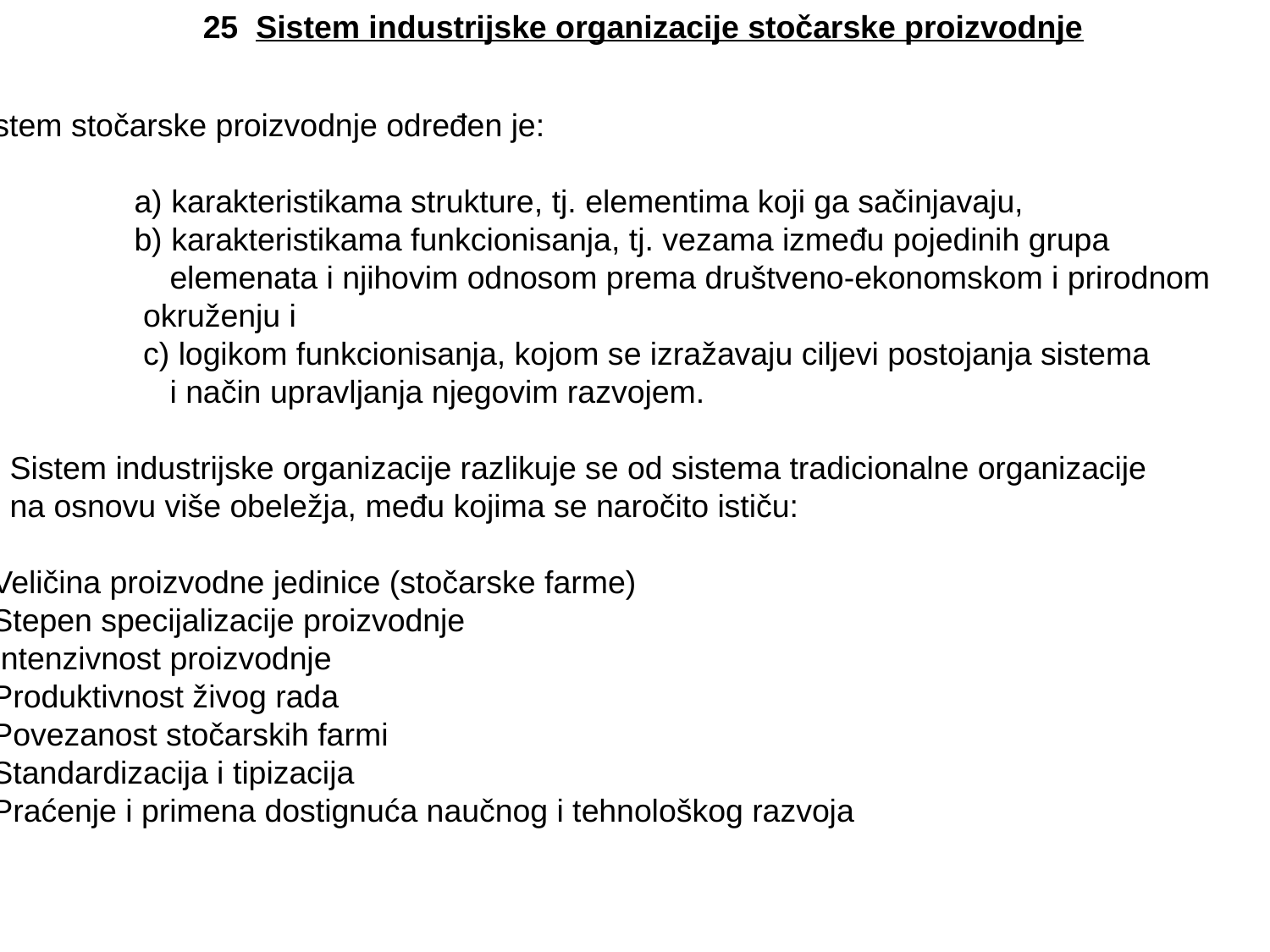

25  Sistem industrijske organizacije stočarske proizvodnje

Sistem stočarske proizvodnje određen je:

                   a) karakteristikama strukture, tj. elementima koji ga sačinjavaju,
                   b) karakteristikama funkcionisanja, tj. vezama između pojedinih grupa
                       elemenata i njihovim odnosom prema društveno-ekonomskom i prirodnom
                    okruženju i
                    c) logikom funkcionisanja, kojom se izražavaju ciljevi postojanja sistema
                       i način upravljanja njegovim razvojem.

     Sistem industrijske organizacije razlikuje se od sistema tradicionalne organizacije
     na osnovu više obeležja, među kojima se naročito ističu:

1.Veličina proizvodne jedinice (stočarske farme)
2.Stepen specijalizacije proizvodnje
3.Intenzivnost proizvodnje
4.Produktivnost živog rada
5.Povezanost stočarskih farmi
6.Standardizacija i tipizacija
7.Praćenje i primena dostignuća naučnog i tehnološkog razvoja